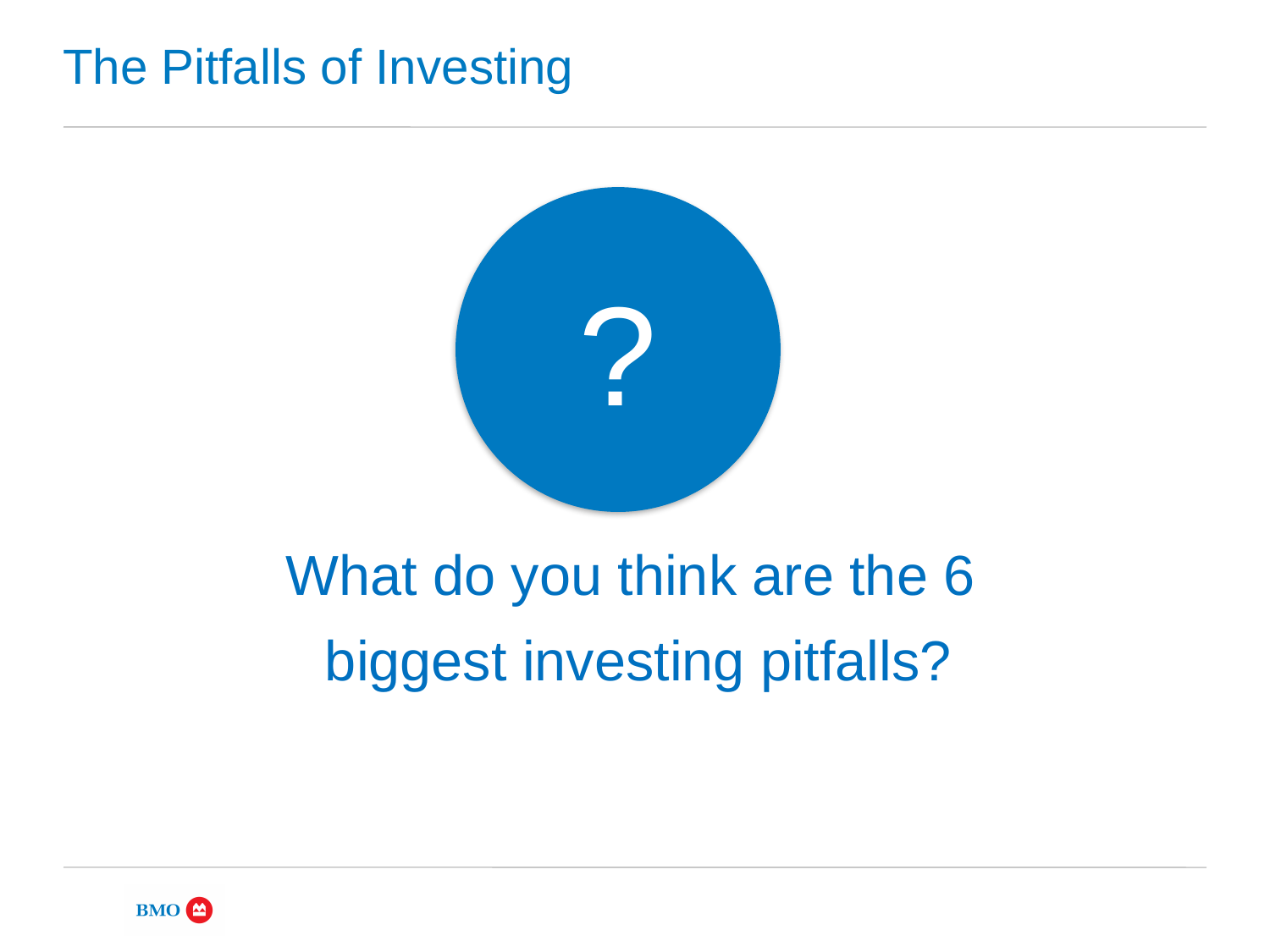

The Pitfalls of Investing
?

What do you think are the 6
biggest investing pitfalls?